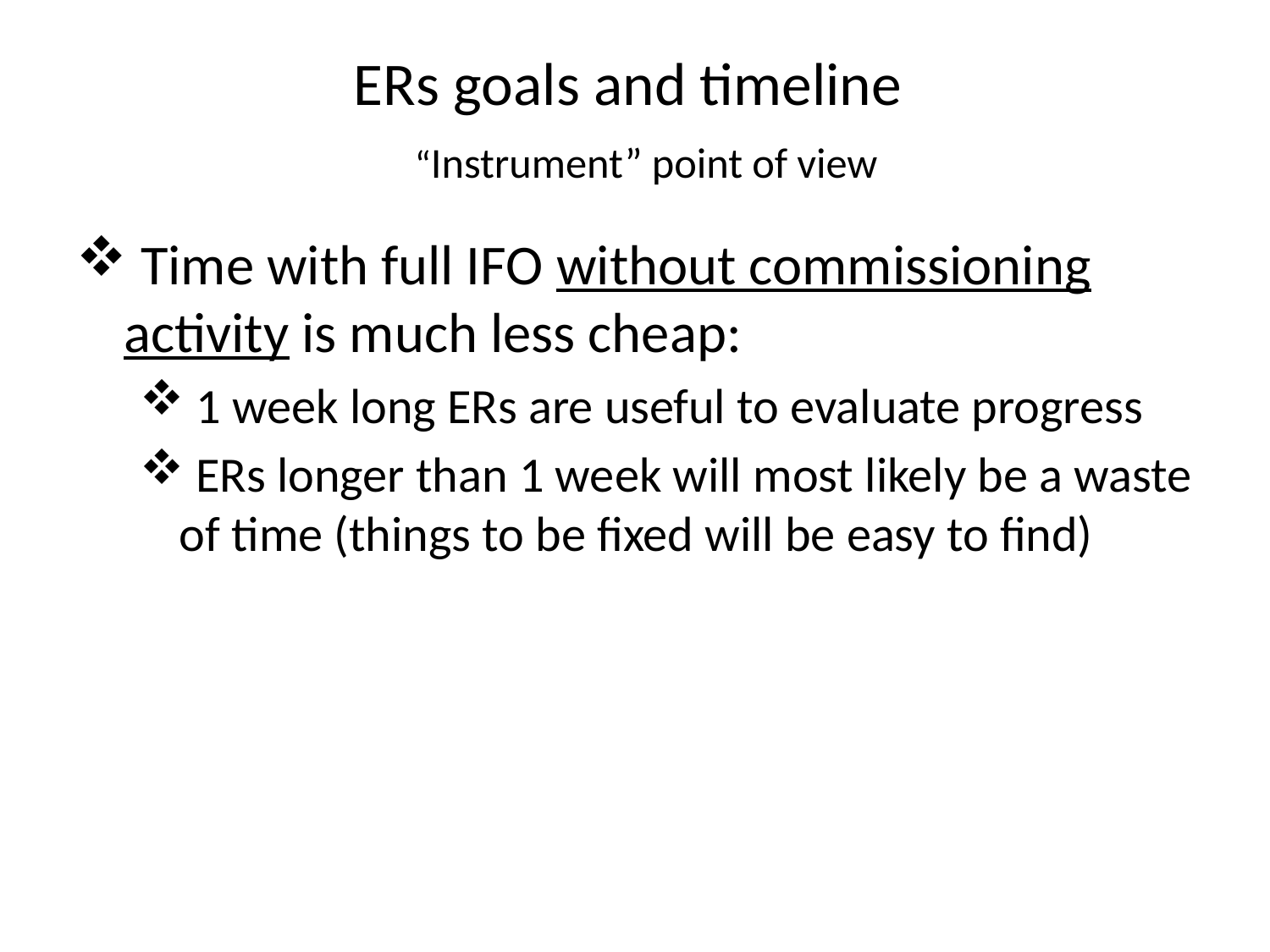

# ERs goals and timeline “Instrument” point of view
 Time with full IFO without commissioning activity is much less cheap:
 1 week long ERs are useful to evaluate progress
 ERs longer than 1 week will most likely be a waste of time (things to be fixed will be easy to find)